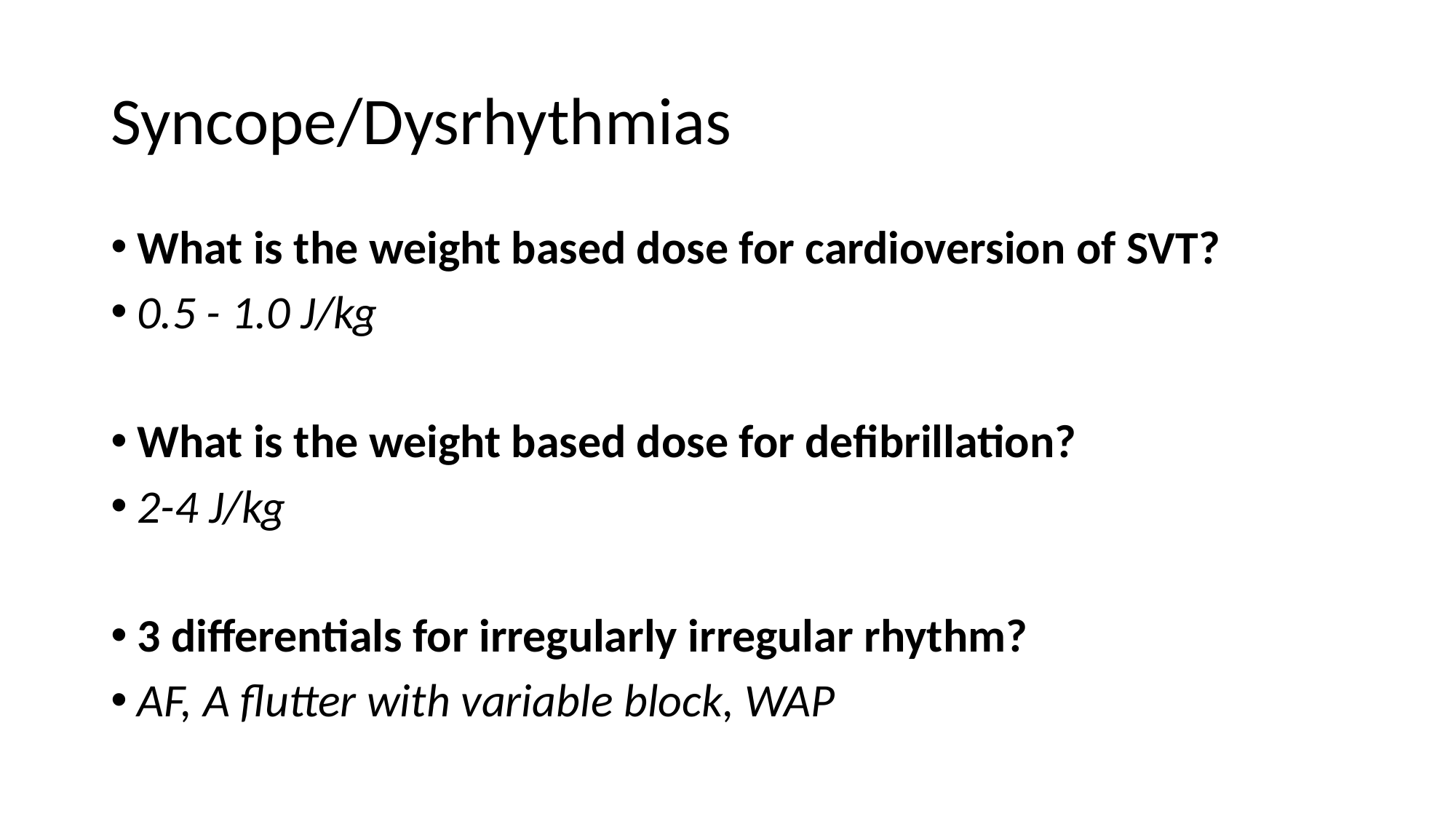

# Syncope/Dysrhythmias
What is the weight based dose for cardioversion of SVT?
0.5 - 1.0 J/kg

What is the weight based dose for defibrillation?
2-4 J/kg

3 differentials for irregularly irregular rhythm?
AF, A flutter with variable block, WAP